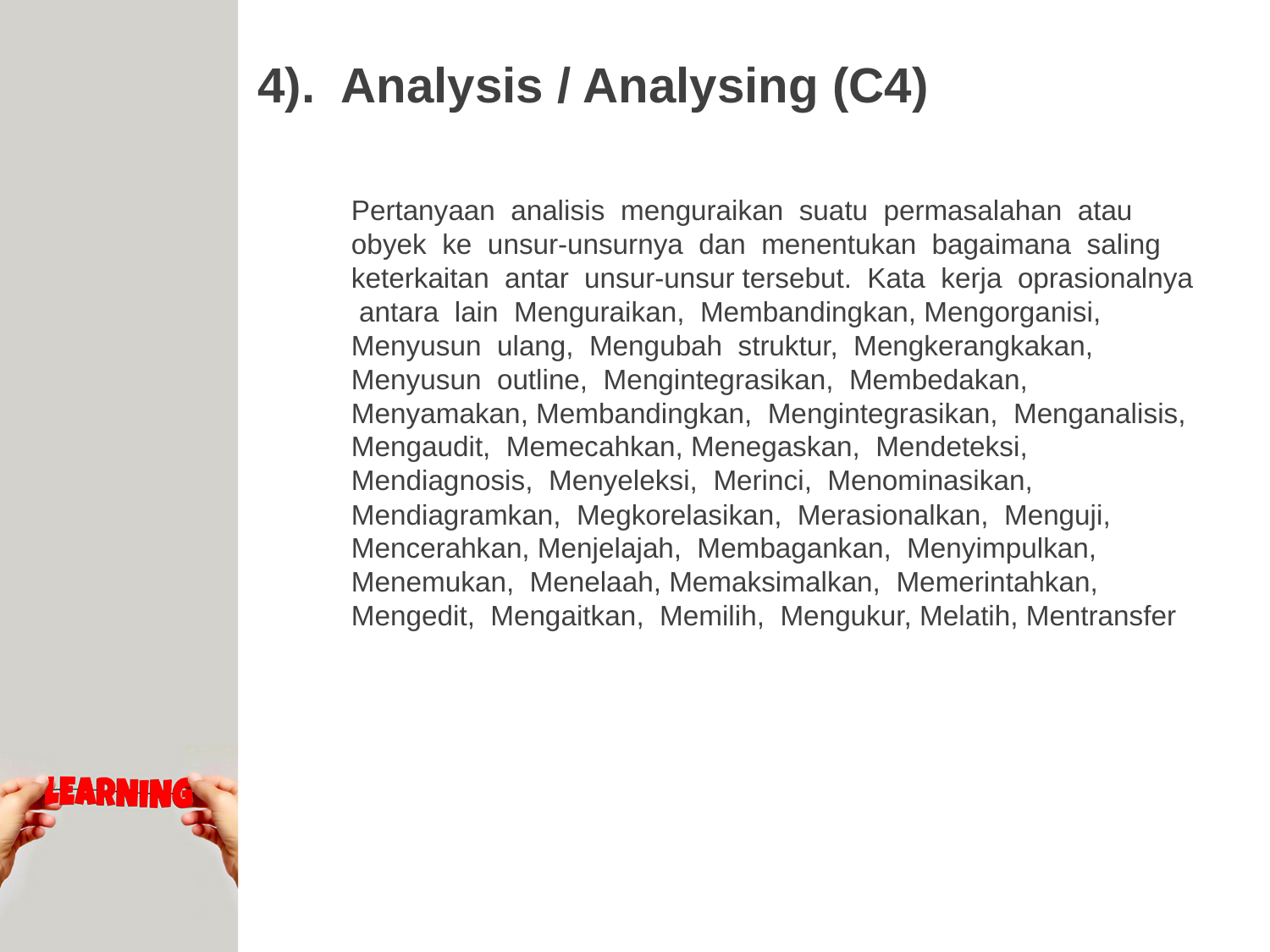

# 4).  Analysis / Analysing (C4)
Pertanyaan  analisis  menguraikan  suatu  permasalahan  atau  obyek  ke  unsur-unsurnya  dan  menentukan  bagaimana  saling  keterkaitan  antar  unsur-unsur tersebut.  Kata  kerja  oprasionalnya  antara  lain  Menguraikan,  Membandingkan, Mengorganisi,  Menyusun  ulang,  Mengubah  struktur,  Mengkerangkakan, Menyusun  outline,  Mengintegrasikan,  Membedakan,  Menyamakan, Membandingkan,  Mengintegrasikan,  Menganalisis,  Mengaudit,  Memecahkan, Menegaskan,  Mendeteksi,  Mendiagnosis,  Menyeleksi,  Merinci,  Menominasikan, Mendiagramkan,  Megkorelasikan,  Merasionalkan,  Menguji,  Mencerahkan, Menjelajah,  Membagankan,  Menyimpulkan,  Menemukan,  Menelaah, Memaksimalkan,  Memerintahkan,  Mengedit,  Mengaitkan,  Memilih,  Mengukur, Melatih, Mentransfer